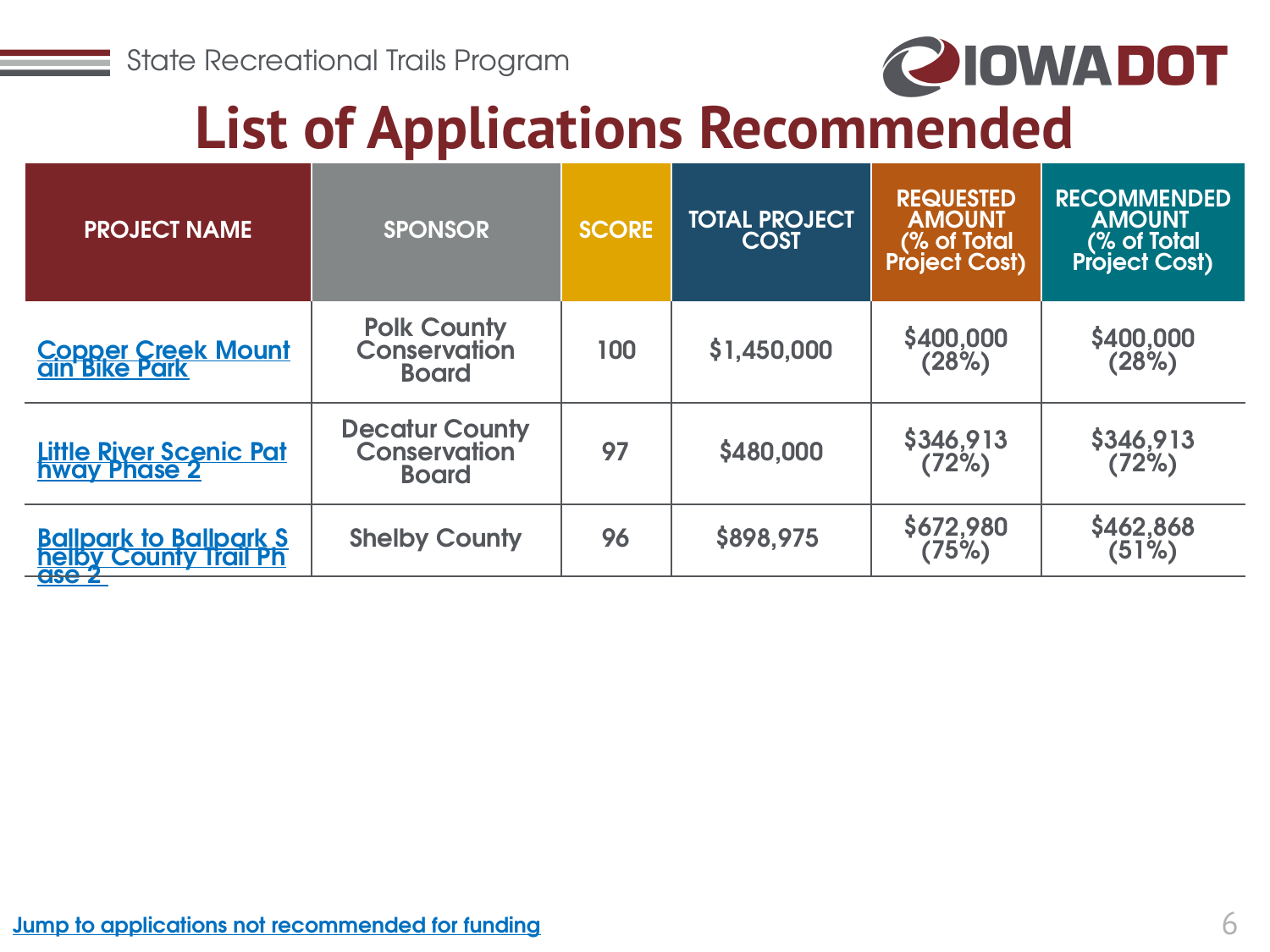

# List of Applications Recommended
| PROJECT NAME | SPONSOR | SCORE | TOTAL PROJECT COST | REQUESTED AMOUNT (% of Total Project Cost) | RECOMMENDED AMOUNT (% of Total Project Cost) |
| --- | --- | --- | --- | --- | --- |
| Copper Creek Mountain Bike Park | Polk County Conservation Board | 100 | $1,450,000 | $400,000 (28%) | $400,000 (28%) |
| Little River Scenic Pathway Phase 2 | Decatur County Conservation Board | 97 | $480,000 | $346,913 (72%) | $346,913 (72%) |
| Ballpark to Ballpark Shelby County Trail Phase 2 | Shelby County | 96 | $898,975 | $672,980 (75%) | $462,868 (51%) |
Jump to applications not recommended for funding